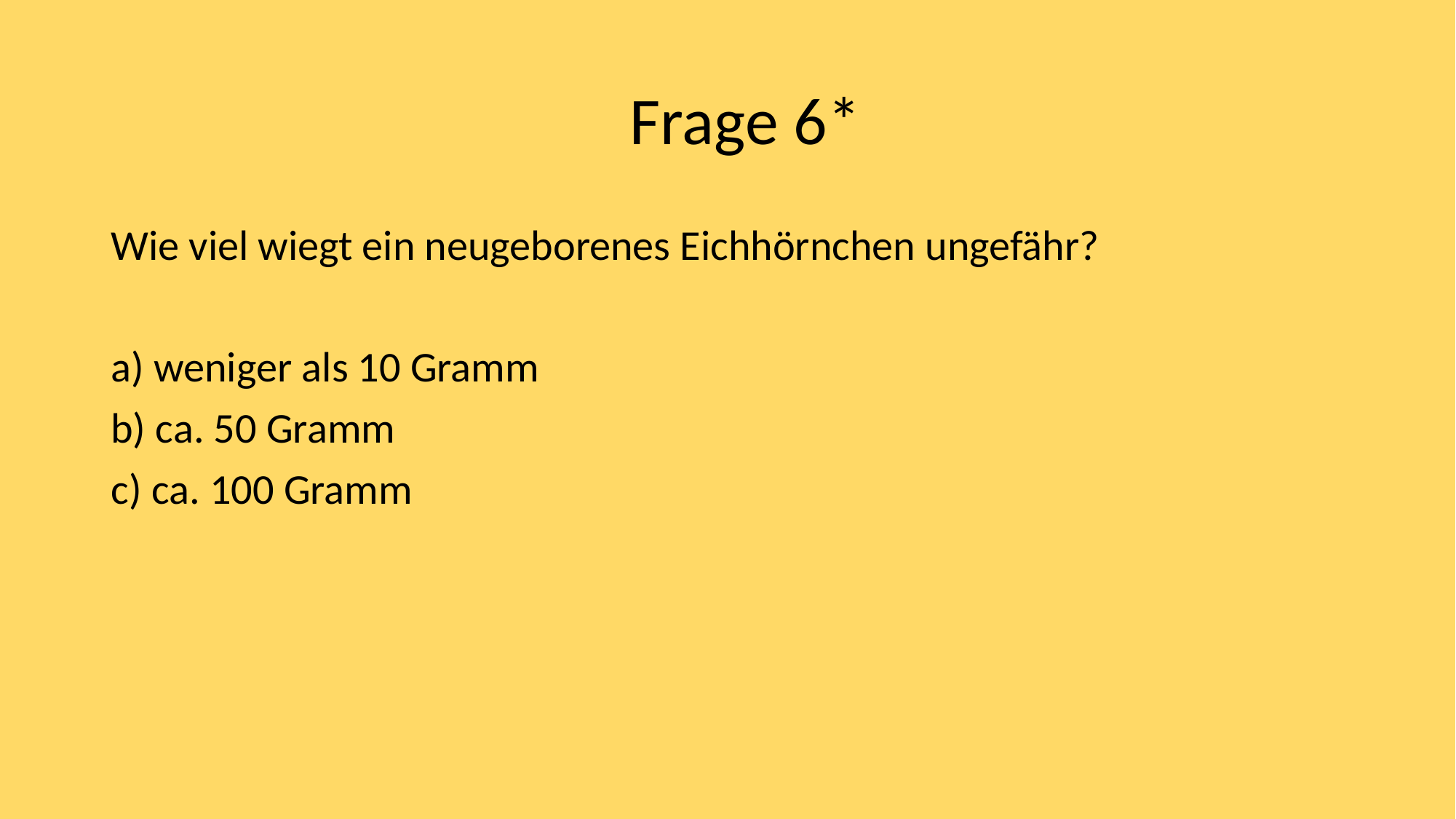

# Frage 6*
Wie viel wiegt ein neugeborenes Eichhörnchen ungefähr?

a) weniger als 10 Gramm
b) ca. 50 Gramm
c) ca. 100 Gramm